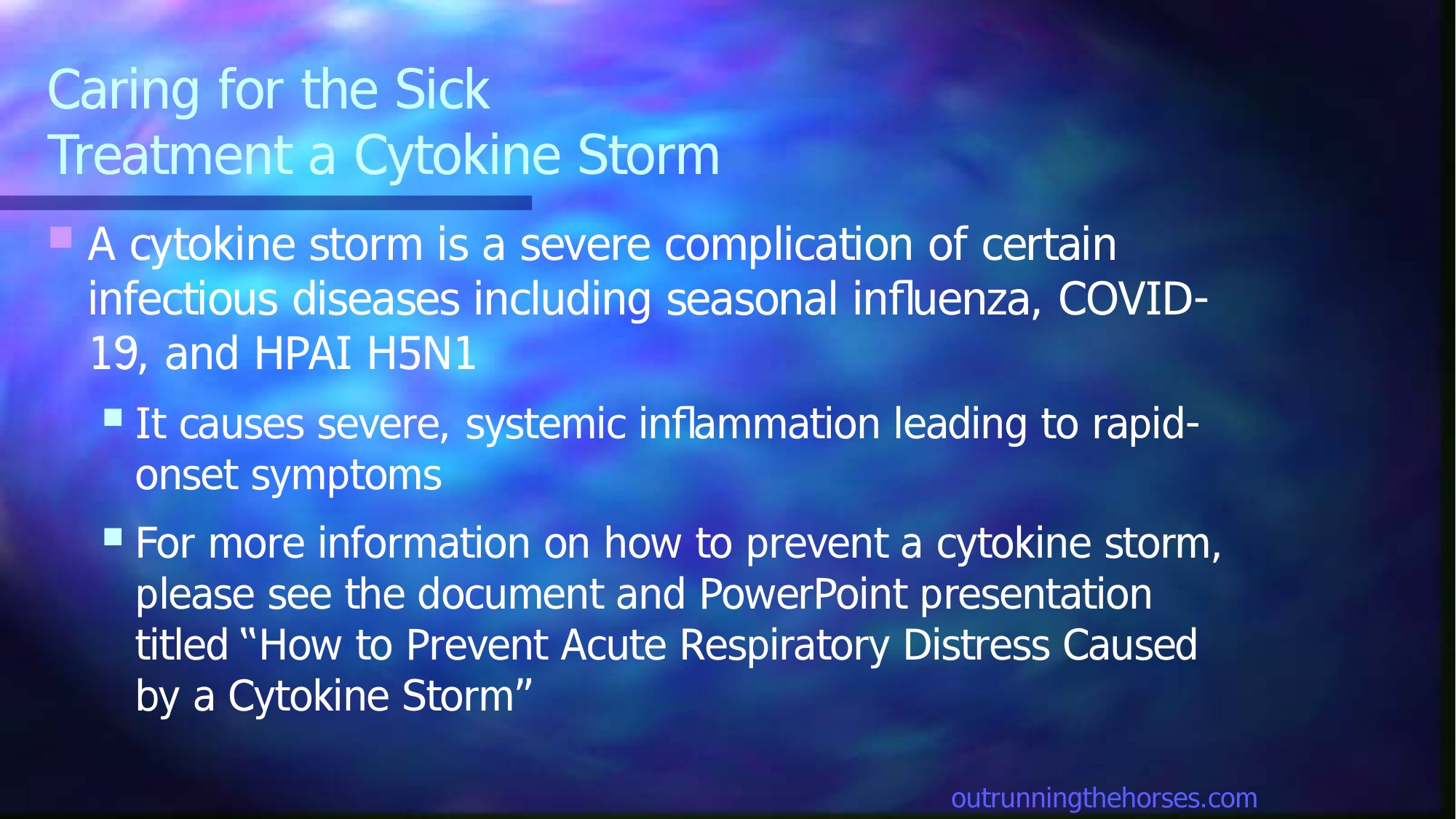

# Caring for the Sick Treatment a Cytokine Storm
A cytokine storm is a severe complication of certain infectious diseases including seasonal influenza, COVID-19, and HPAI H5N1
It causes severe, systemic inflammation leading to rapid-onset symptoms
For more information on how to prevent a cytokine storm, please see the document and PowerPoint presentation titled “How to Prevent Acute Respiratory Distress Caused by a Cytokine Storm”

outrunningthehorses.com